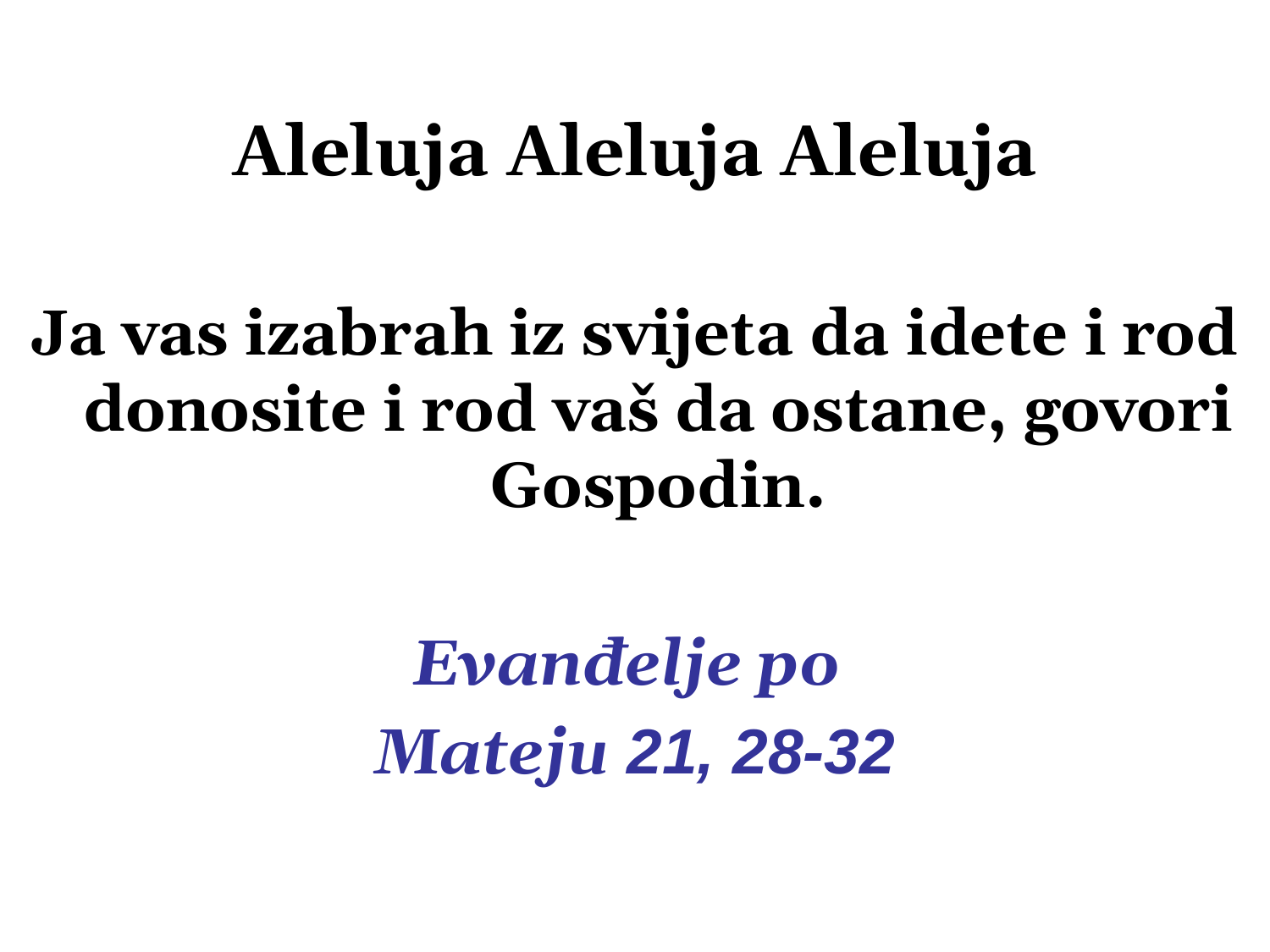

Aleluja Aleluja Aleluja

Ja vas izabrah iz svijeta da idete i rod donosite i rod vaš da ostane, govori Gospodin.

Evanđelje po
Mateju 21, 28-32